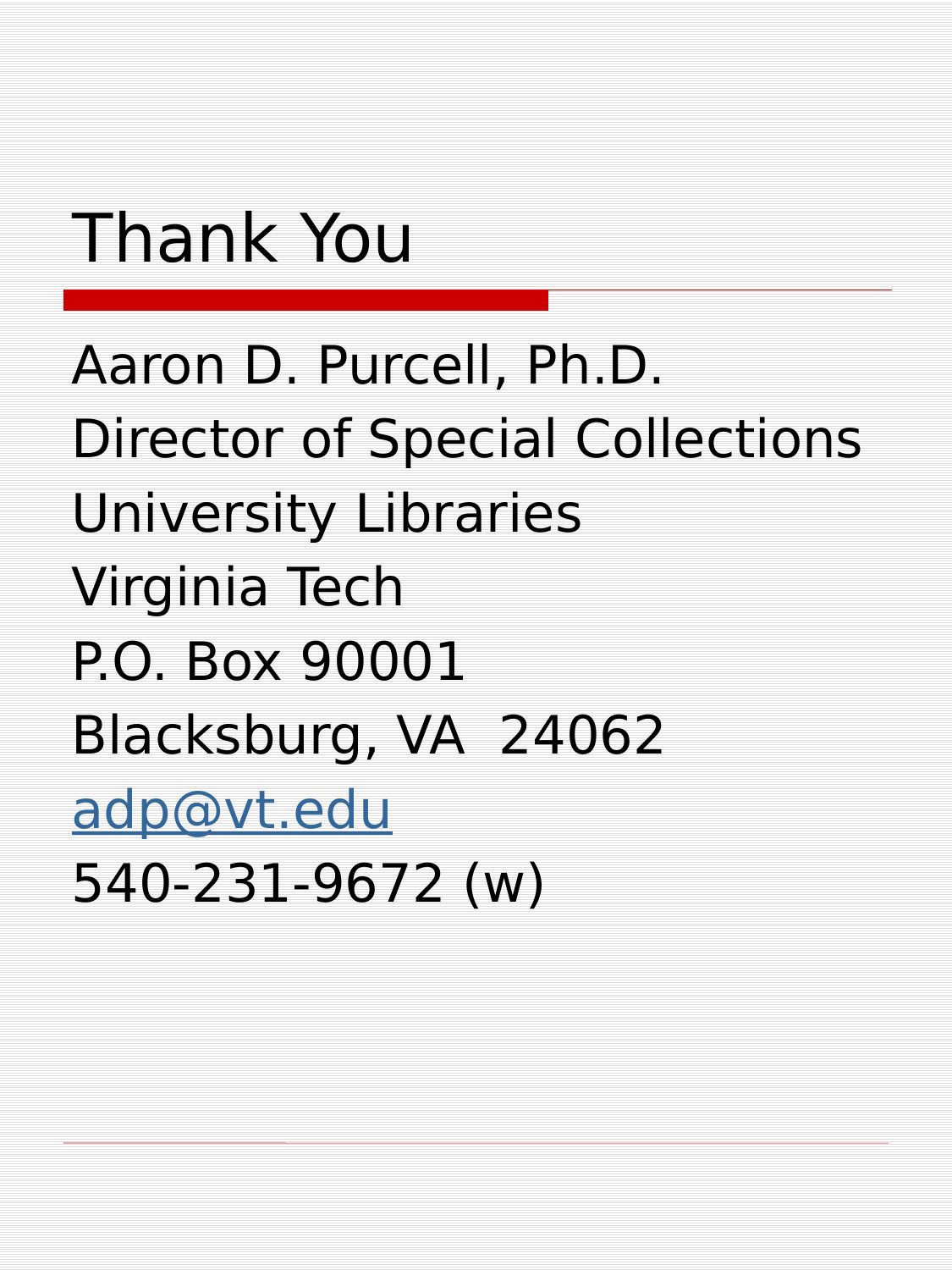

# Thank You
Aaron D. Purcell, Ph.D.
Director of Special Collections
University Libraries
Virginia Tech
P.O. Box 90001
Blacksburg, VA  24062
adp@vt.edu
540-231-9672 (w)